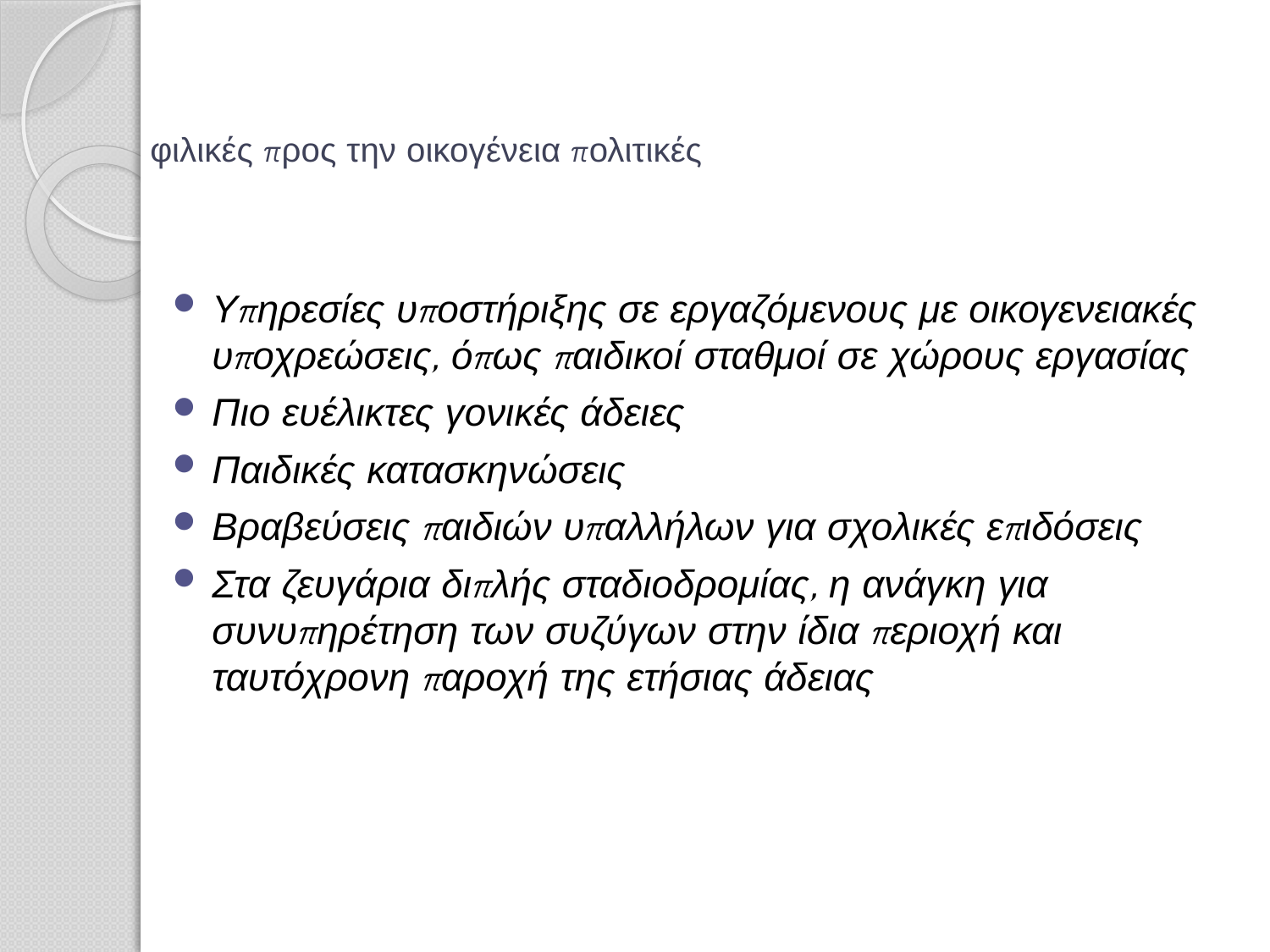

# φιλικές προς την οικογένεια πολιτικές
Υπηρεσίες υποστήριξης σε εργαζόμενους με οικογενειακές υποχρεώσεις, όπως παιδικοί σταθμοί σε χώρους εργασίας
Πιο ευέλικτες γονικές άδειες
Παιδικές κατασκηνώσεις
Βραβεύσεις παιδιών υπαλλήλων για σχολικές επιδόσεις
Στα ζευγάρια διπλής σταδιοδρομίας, η ανάγκη για συνυπηρέτηση των συζύγων στην ίδια περιοχή και ταυτόχρονη παροχή της ετήσιας άδειας